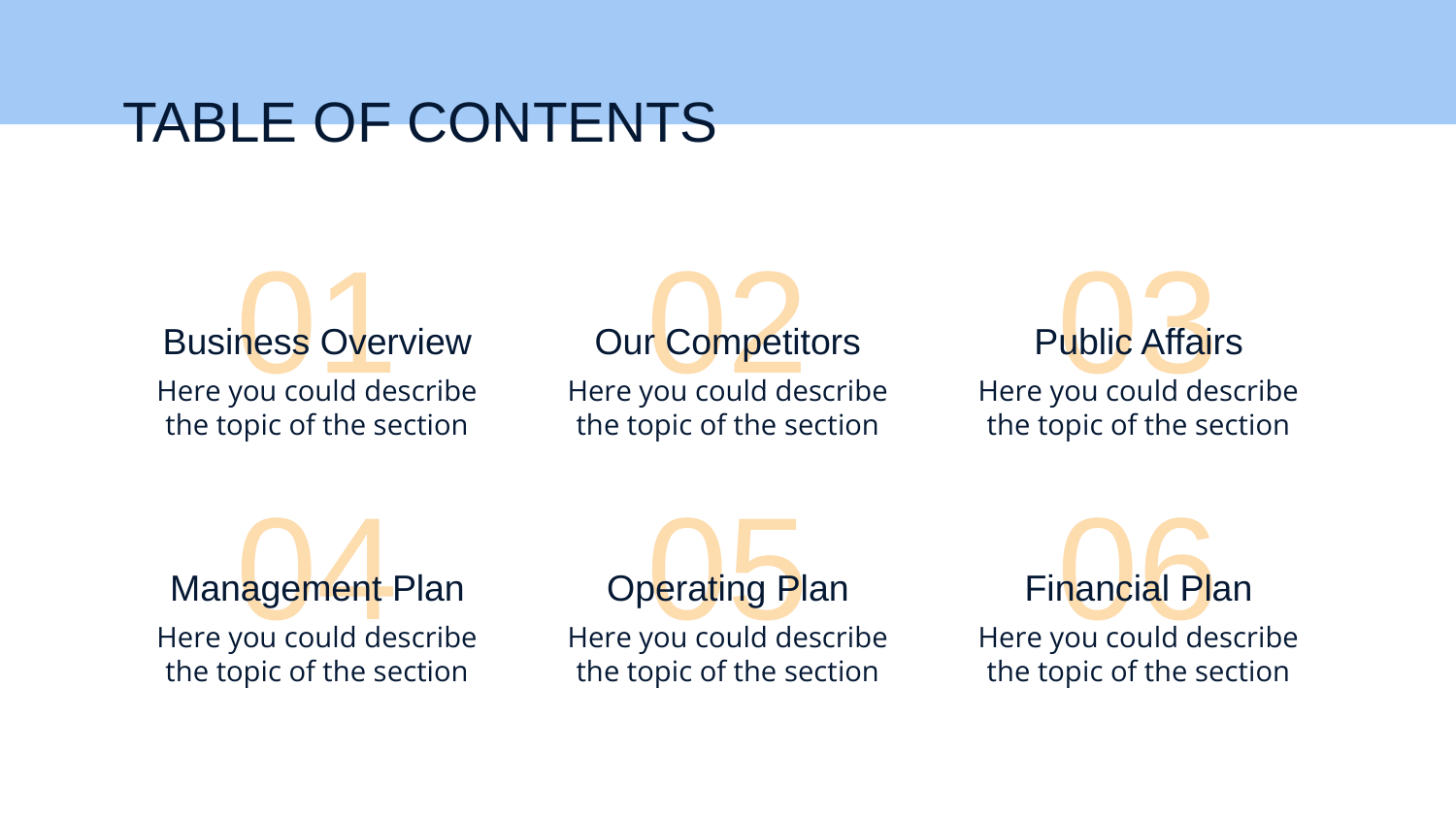

TABLE OF CONTENTS
# 01
02
03
Business Overview
Our Competitors
Public Affairs
Here you could describe the topic of the section
Here you could describe the topic of the section

Here you could describe the topic of the section

04
05
06
Management Plan
Operating Plan
Financial Plan
Here you could describe the topic of the section

Here you could describe the topic of the section

Here you could describe the topic of the section